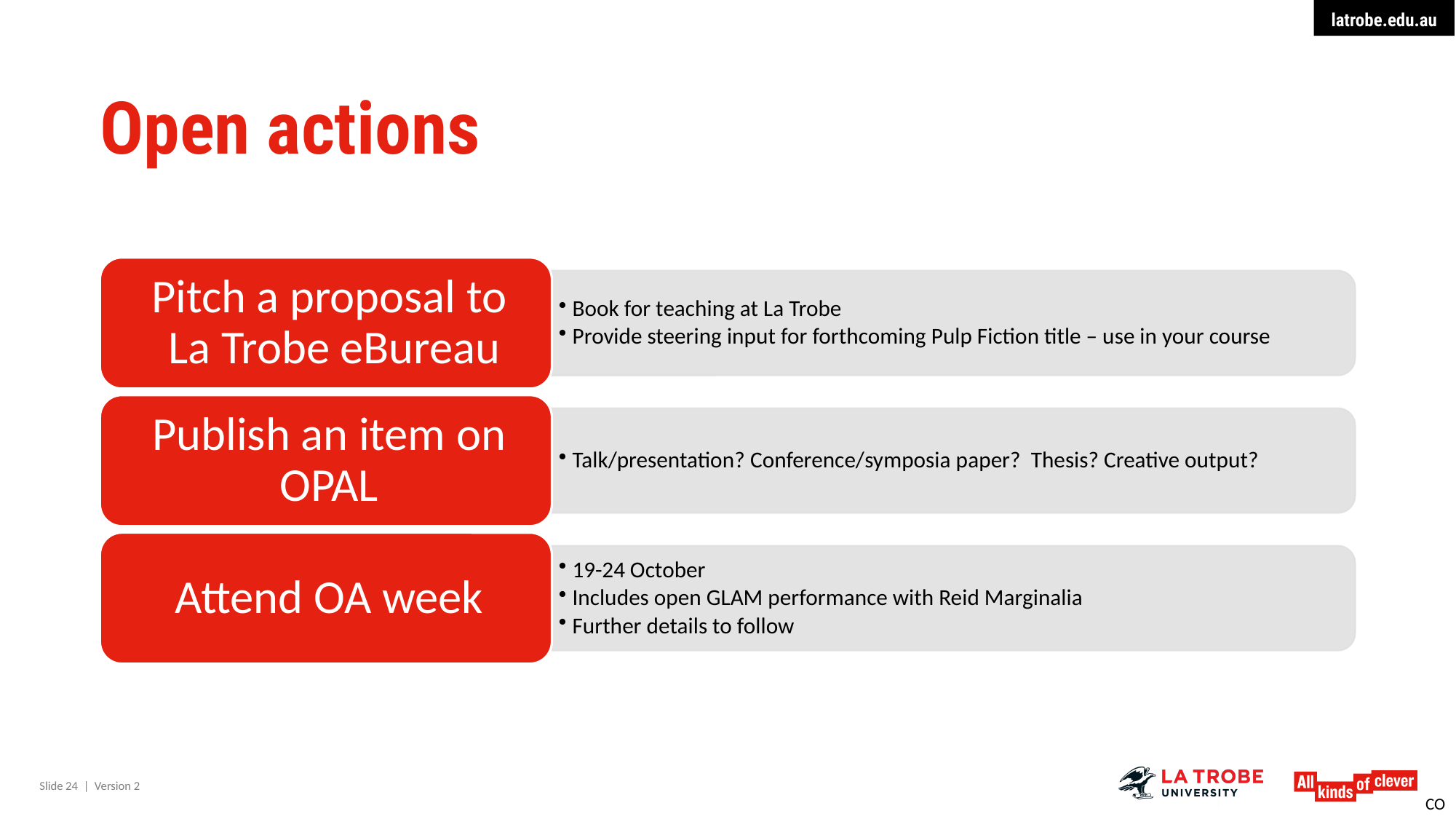

# Open actions
Book for teaching at La Trobe
Provide steering input for forthcoming Pulp Fiction title – use in your course
Pitch a proposal to  La Trobe eBureau
Talk/presentation? Conference/symposia paper?  Thesis? Creative output?
Publish an item on OPAL
19-24 October
Includes open GLAM performance with Reid Marginalia
Further details to follow
Attend OA week
CO